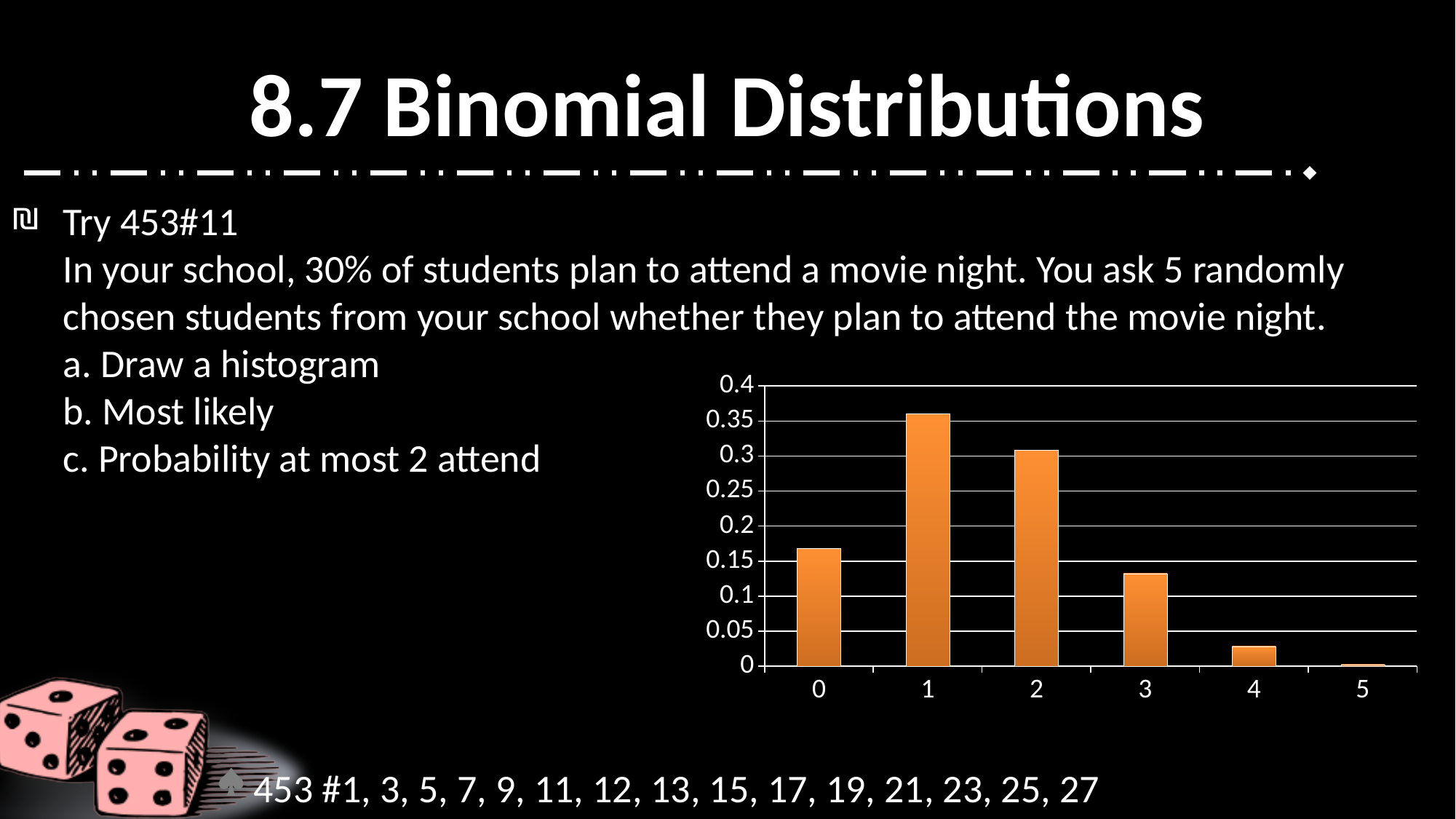

# 8.7 Binomial Distributions
Try 453#11
In your school, 30% of students plan to attend a movie night. You ask 5 randomly chosen students from your school whether they plan to attend the movie night.
a. Draw a histogram
b. Most likely
c. Probability at most 2 attend

453 #1, 3, 5, 7, 9, 11, 12, 13, 15, 17, 19, 21, 23, 25, 27

### Chart

| Category | Series 1 |
|---|---|
| 0 | 0.16807 |
| 1 | 0.36015 |
| 2 | 0.3087 |
| 3 | 0.1323 |
| 4 | 0.02835 |
| 5 | 0.00243 |